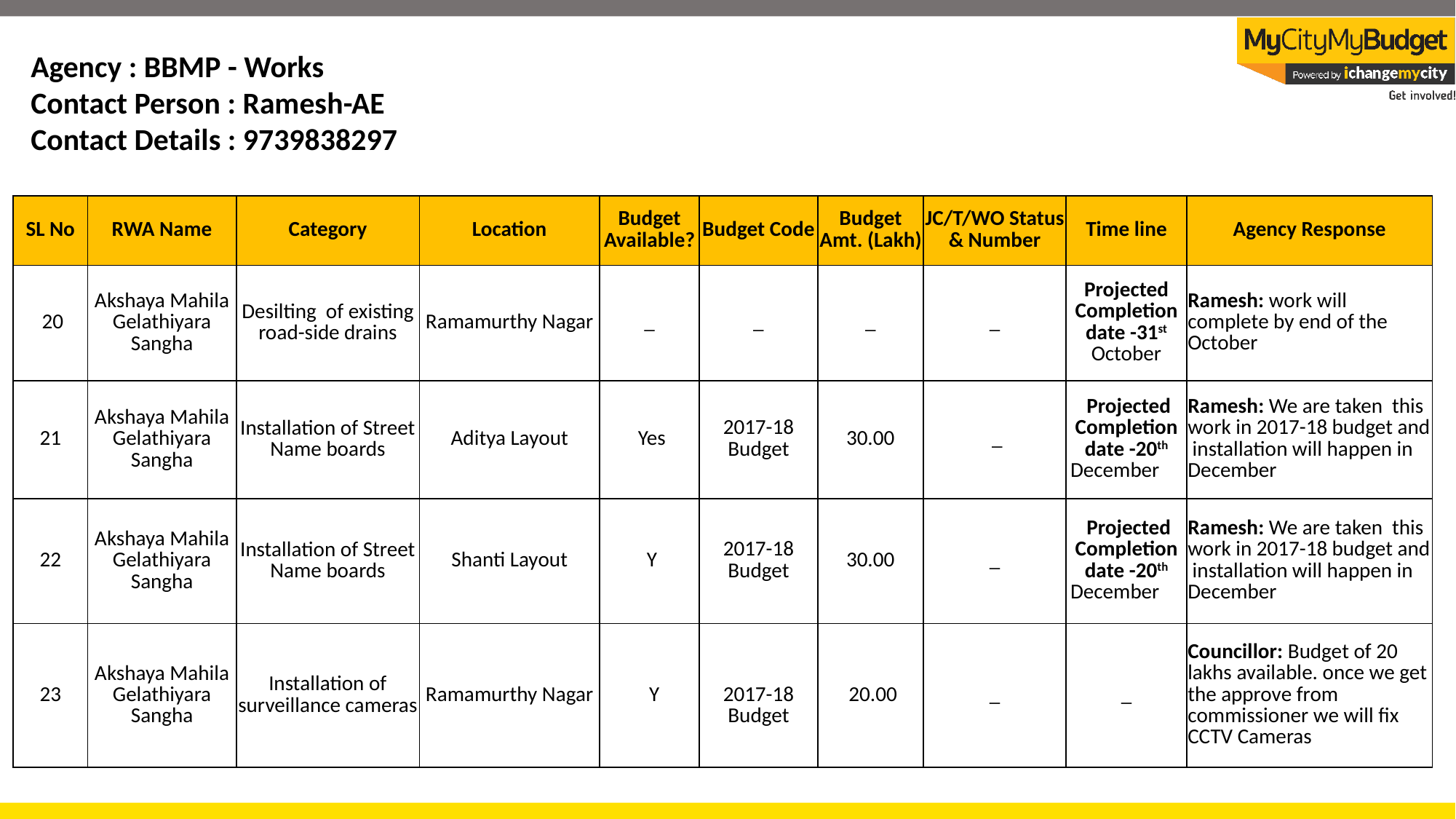

Agency : BBMP - Works
Contact Person : Ramesh-AE
Contact Details : 9739838297
| SL No | RWA Name | Category | Location | Budget Available? | Budget Code | Budget Amt. (Lakh) | JC/T/WO Status & Number | Time line | Agency Response |
| --- | --- | --- | --- | --- | --- | --- | --- | --- | --- |
| 20 | Akshaya Mahila Gelathiyara Sangha | Desilting of existing road-side drains | Ramamurthy Nagar | \_ | \_ | \_ | \_ | Projected Completion date -31st October | Ramesh: work will complete by end of the October |
| 21 | Akshaya Mahila Gelathiyara Sangha | Installation of Street Name boards | Aditya Layout | Yes | 2017-18 Budget | 30.00 | \_ | Projected Completion date -20th December | Ramesh: We are taken this work in 2017-18 budget and installation will happen in December |
| 22 | Akshaya Mahila Gelathiyara Sangha | Installation of Street Name boards | Shanti Layout | Y | 2017-18 Budget | 30.00 | \_ | Projected Completion date -20th December | Ramesh: We are taken this work in 2017-18 budget and installation will happen in December |
| 23 | Akshaya Mahila Gelathiyara Sangha | Installation of surveillance cameras | Ramamurthy Nagar | Y | 2017-18 Budget | 20.00 | \_ | \_ | Councillor: Budget of 20 lakhs available. once we get the approve from commissioner we will fix CCTV Cameras |